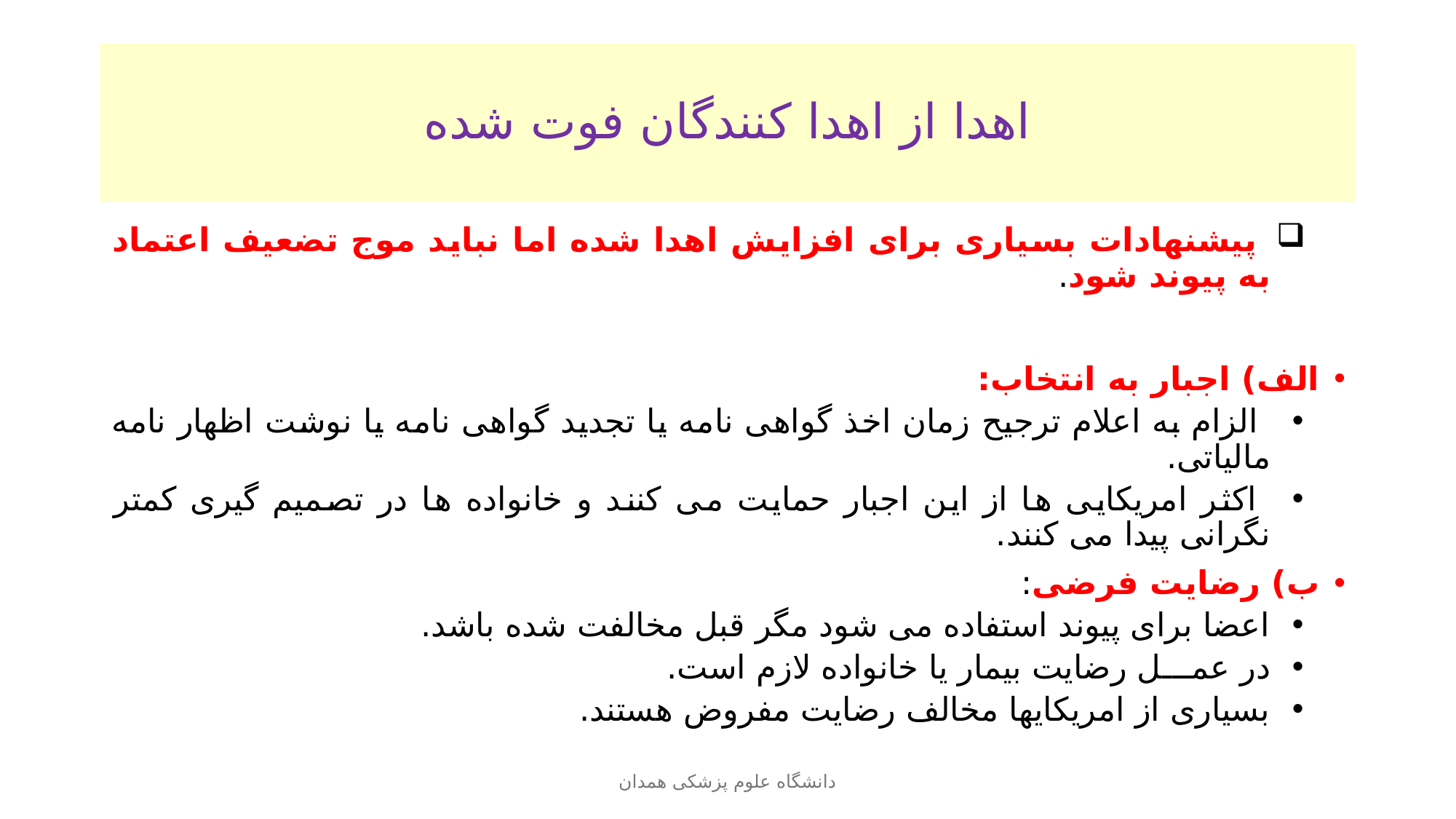

# اهدا از اهدا کنندگان فوت شده
 پیشنهادات بسیاری برای افزایش اهدا شده اما نباید موج تضعیف اعتماد به پیوند شود.

الف) اجبار به انتخاب:
 الزام به اعلام ترجیح زمان اخذ گواهی نامه یا تجدید گواهی نامه یا نوشت اظهار نامه مالیاتی.
 اکثر امریکایی ها از این اجبار حمایت می کنند و خانواده ها در تصمیم گیری کمتر نگرانی پیدا می کنند.
ب) رضایت فرضی:
اعضا برای پیوند استفاده می شود مگر قبل مخالفت شده باشد.
در عمـــل رضایت بیمار یا خانواده لازم است.
بسیاری از امریکایها مخالف رضایت مفروض هستند.
دانشگاه علوم پزشکی همدان